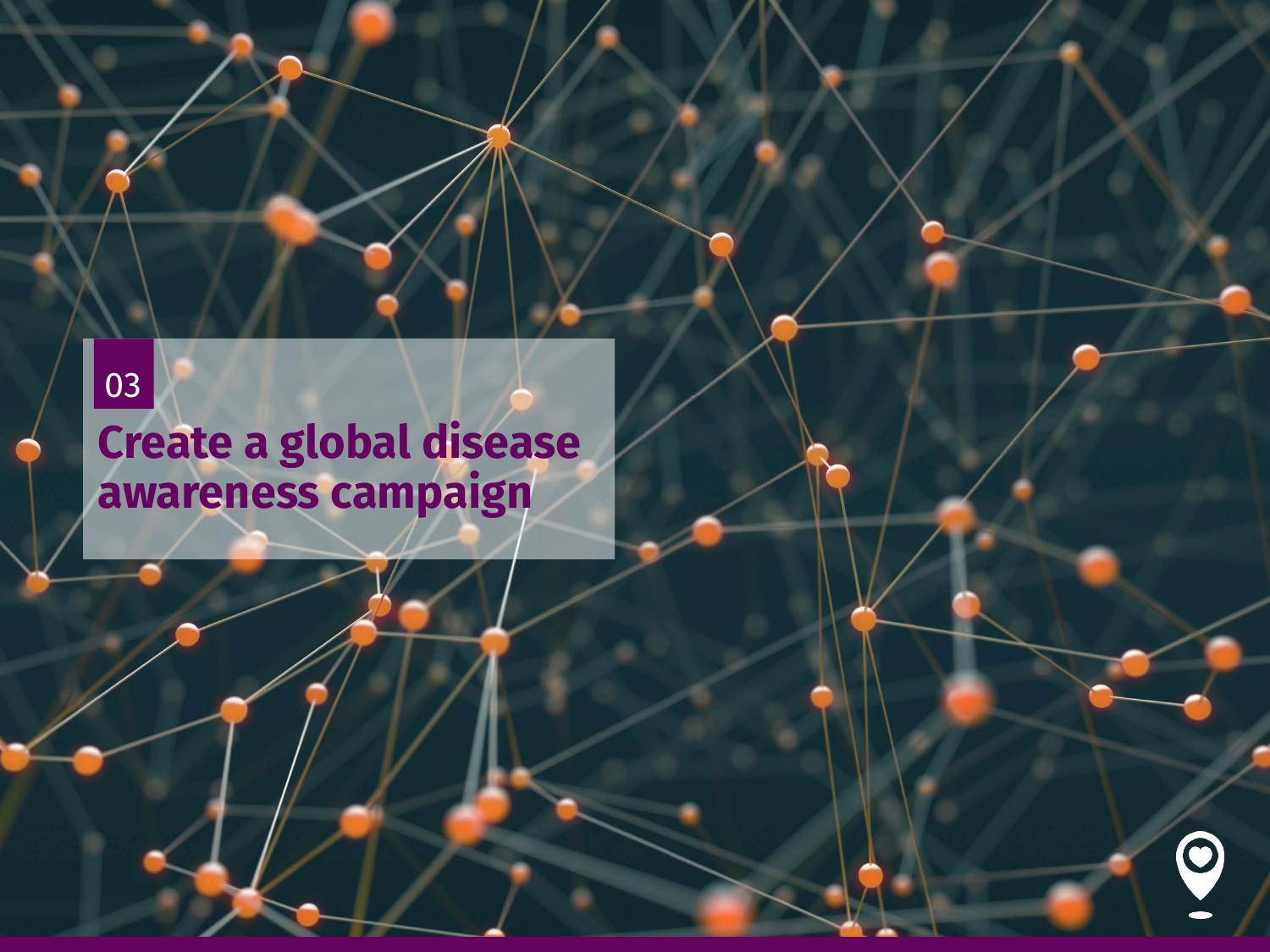

# Create a global disease awareness campaign
03